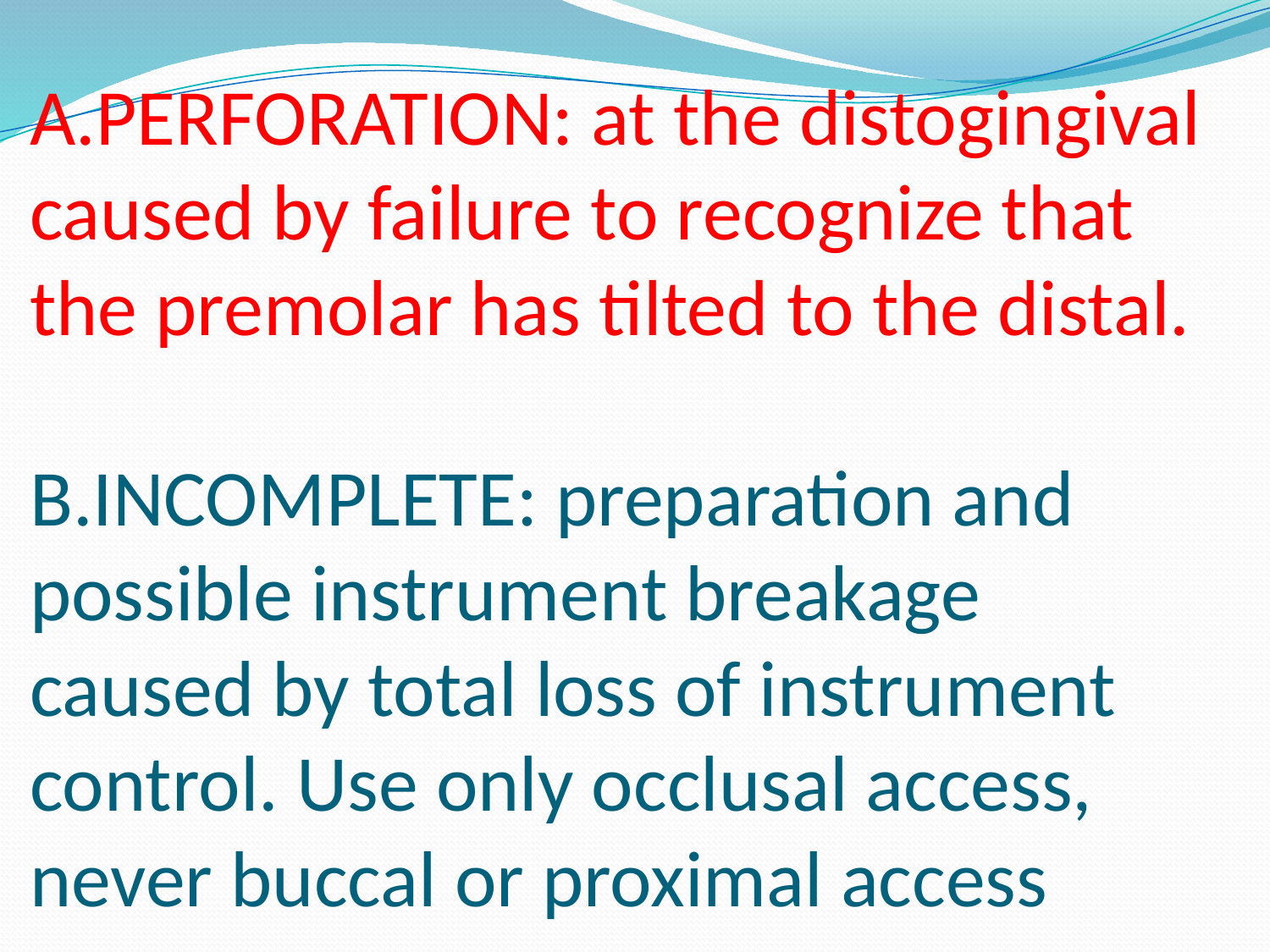

# A.PERFORATION: at the distogingival caused by failure to recognize that the premolar has tilted to the distal. B.INCOMPLETE: preparation and possible instrument breakage caused by total loss of instrument control. Use only occlusal access, never buccal or proximal access